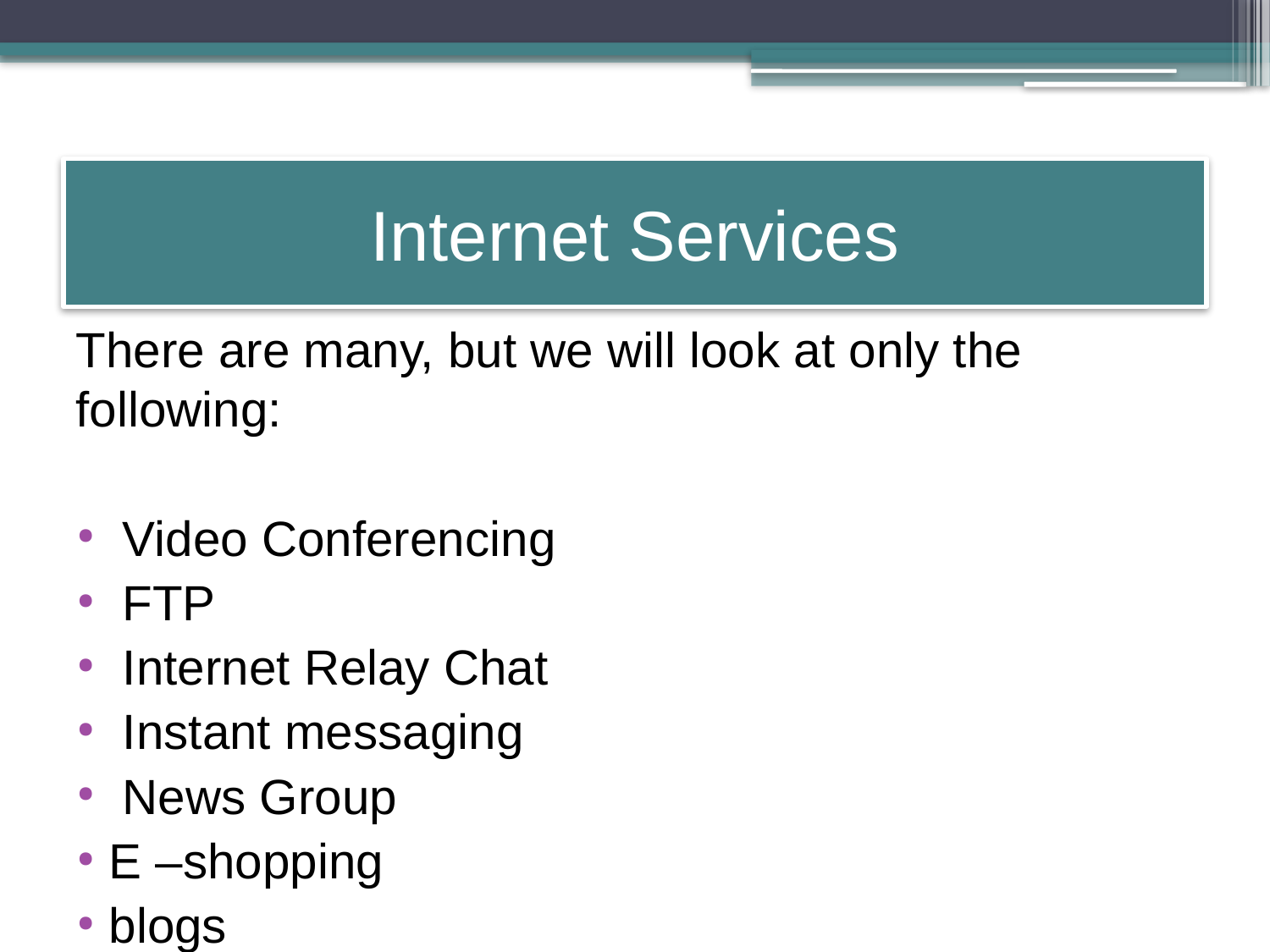

# Internet Services
There are many, but we will look at only the following:

  Video Conferencing
  FTP
  Internet Relay Chat
  Instant messaging
  News Group
 E –shopping
 blogs